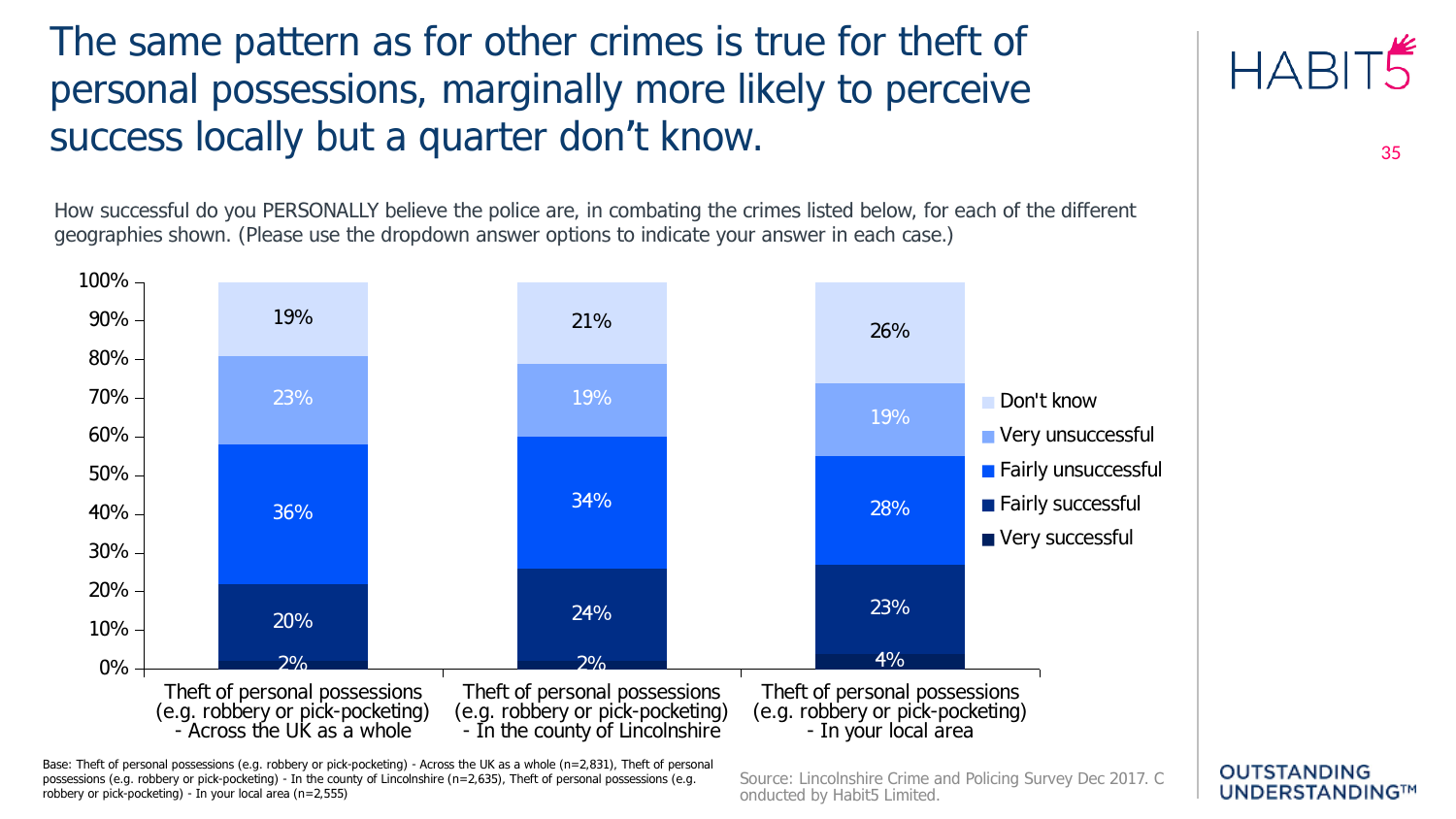

The same pattern as for other crimes is true for theft of personal possessions, marginally more likely to perceive success locally but a quarter don’t know.
35
How successful do you PERSONALLY believe the police are, in combating the crimes listed below, for each of the different geographies shown. (Please use the dropdown answer options to indicate your answer in each case.)

### Chart

| Category | Very successful | Fairly successful | Fairly unsuccessful | Very unsuccessful | Don't know |
|---|---|---|---|---|---|
| Theft of personal possessions (e.g. robbery or pick-pocketing) - Across the UK as a whole | 0.02 | 0.2 | 0.36 | 0.23 | 0.19 |
| Theft of personal possessions (e.g. robbery or pick-pocketing) - In the county of Lincolnshire | 0.02 | 0.24 | 0.34 | 0.19 | 0.21 |
| Theft of personal possessions (e.g. robbery or pick-pocketing) - In your local area | 0.04 | 0.23 | 0.28 | 0.19 | 0.26 |
Base: Theft of personal possessions (e.g. robbery or pick-pocketing) - Across the UK as a whole (n=2,831), Theft of personal possessions (e.g. robbery or pick-pocketing) - In the county of Lincolnshire (n=2,635), Theft of personal possessions (e.g. robbery or pick-pocketing) - In your local area (n=2,555)
Source: Lincolnshire Crime and Policing Survey Dec 2017. Conducted by Habit5 Limited.